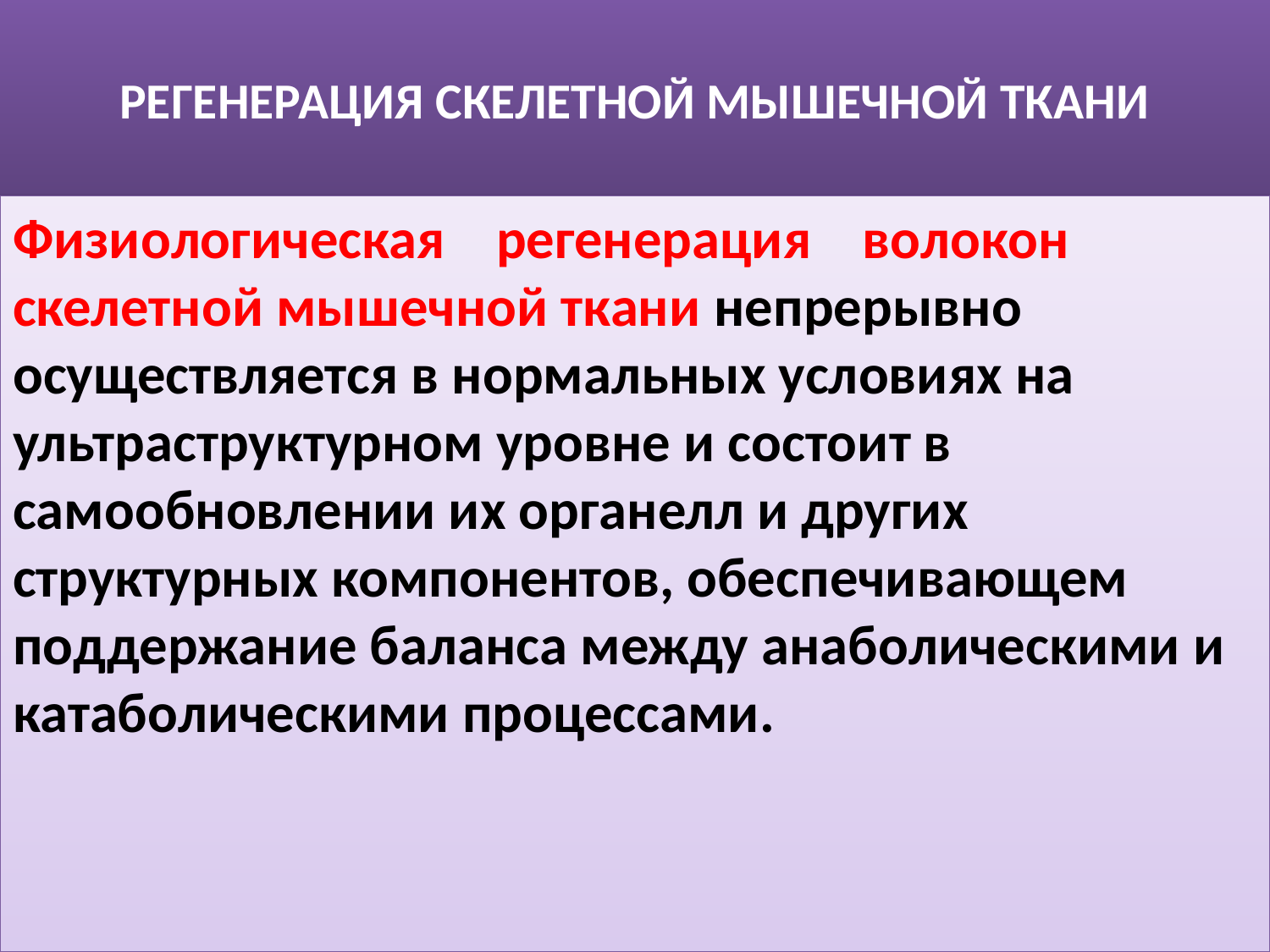

# РЕГЕНЕРАЦИЯ СКЕЛЕТНОЙ МЫШЕЧНОЙ ТКАНИ
Физиологическая    регенерация    волокон    скелетной мышечной ткани непрерывно осуществляется в нормальных условиях на ультраструктурном уровне и состоит в самообновлении их органелл и других структурных компонентов, обеспечивающем поддержание баланса между анаболическими и катаболическими процессами.